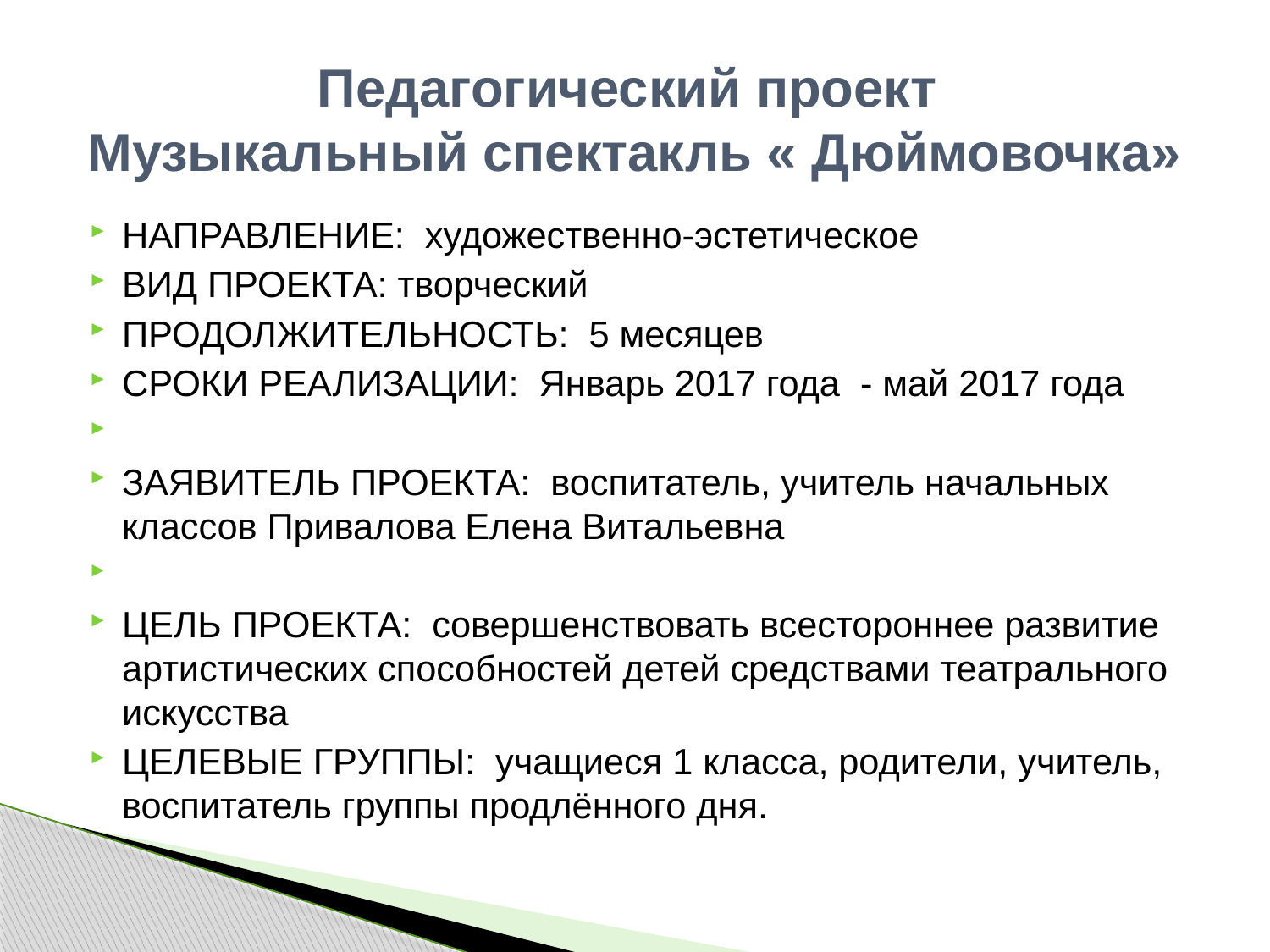

# Педагогический проект Музыкальный спектакль « Дюймовочка»
НАПРАВЛЕНИЕ:  художественно-эстетическое
ВИД ПРОЕКТА: творческий
ПРОДОЛЖИТЕЛЬНОСТЬ:  5 месяцев
СРОКИ РЕАЛИЗАЦИИ:  Январь 2017 года  - май 2017 года

ЗАЯВИТЕЛЬ ПРОЕКТА:  воспитатель, учитель начальных классов Привалова Елена Витальевна

ЦЕЛЬ ПРОЕКТА:  совершенствовать всестороннее развитие артистических способностей детей средствами театрального искусства
ЦЕЛЕВЫЕ ГРУППЫ:  учащиеся 1 класса, родители, учитель, воспитатель группы продлённого дня.